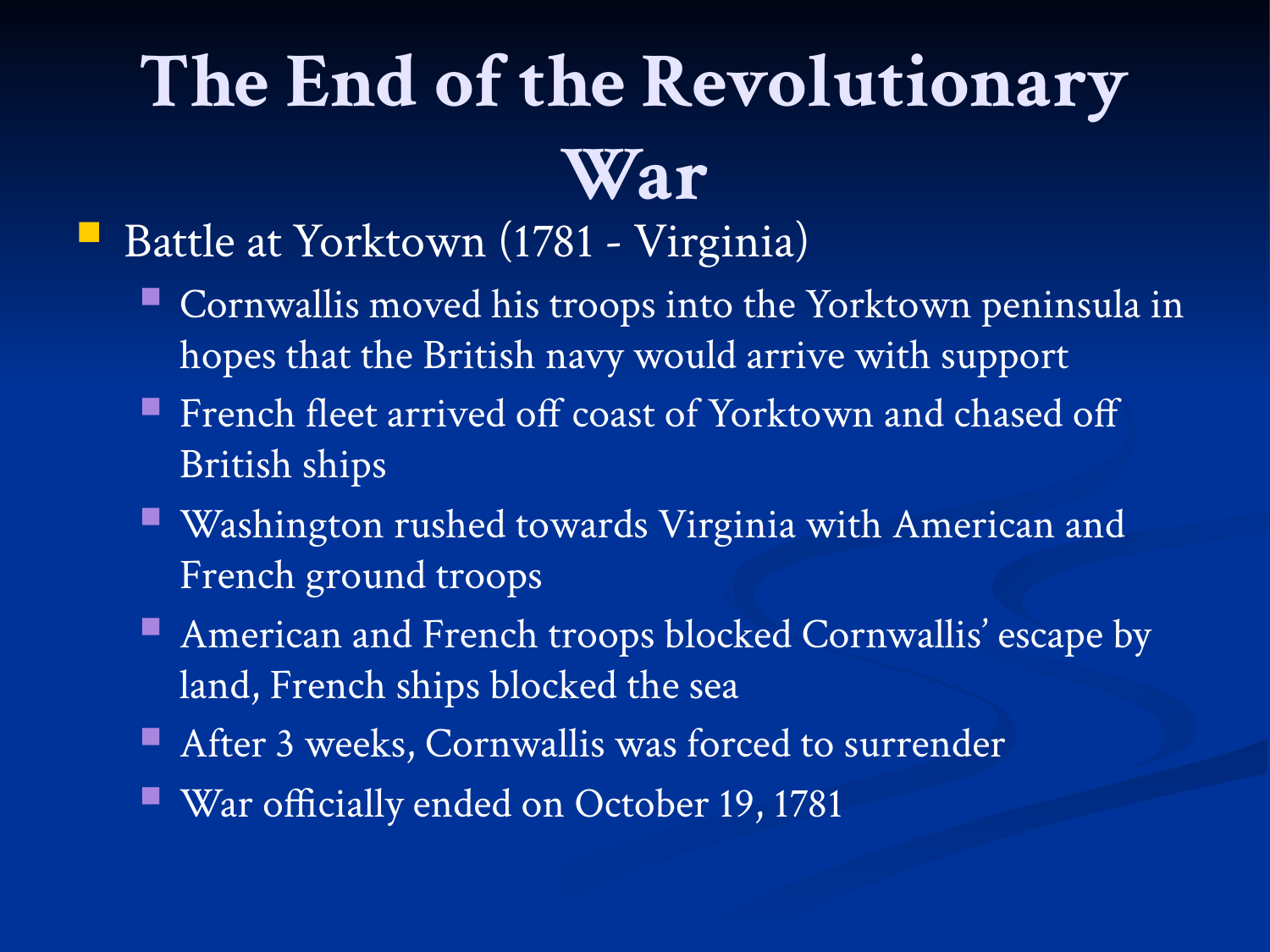

# The End of the Revolutionary War
Battle at Yorktown (1781 - Virginia)
Cornwallis moved his troops into the Yorktown peninsula in hopes that the British navy would arrive with support
French fleet arrived off coast of Yorktown and chased off British ships
Washington rushed towards Virginia with American and French ground troops
American and French troops blocked Cornwallis’ escape by land, French ships blocked the sea
After 3 weeks, Cornwallis was forced to surrender
War officially ended on October 19, 1781